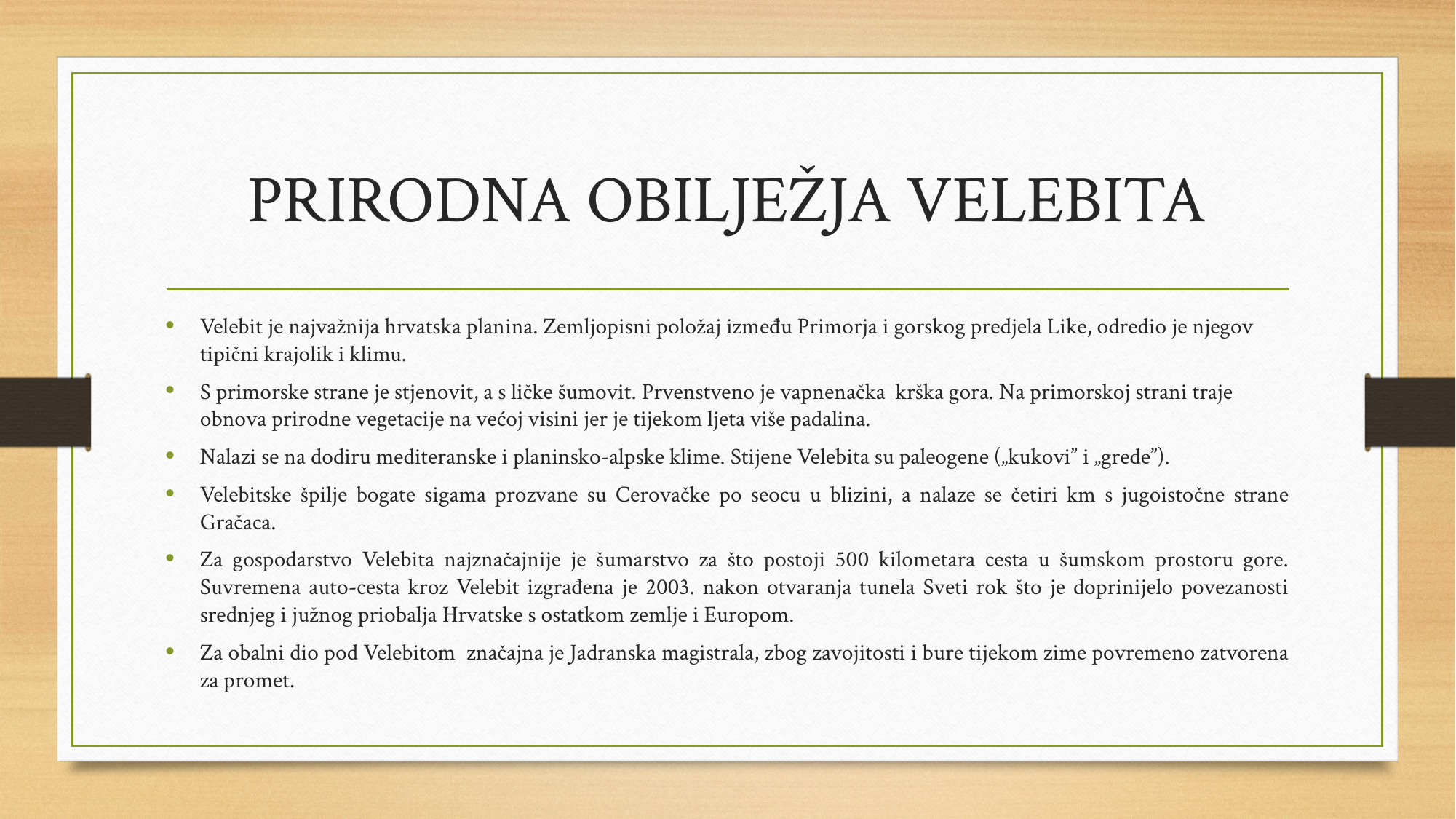

# PRIRODNA OBILJEŽJA VELEBITA
Velebit je najvažnija hrvatska planina. Zemljopisni položaj između Primorja i gorskog predjela Like, odredio je njegov tipični krajolik i klimu.
S primorske strane je stjenovit, a s ličke šumovit. Prvenstveno je vapnenačka  krška gora. Na primorskoj strani traje obnova prirodne vegetacije na većoj visini jer je tijekom ljeta više padalina.
Nalazi se na dodiru mediteranske i planinsko-alpske klime. Stijene Velebita su paleogene („kukovi” i „grede”).
Velebitske špilje bogate sigama prozvane su Cerovačke po seocu u blizini, a nalaze se četiri km s jugoistočne strane Gračaca.
Za gospodarstvo Velebita najznačajnije je šumarstvo za što postoji 500 kilometara cesta u šumskom prostoru gore. Suvremena auto-cesta kroz Velebit izgrađena je 2003. nakon otvaranja tunela Sveti rok što je doprinijelo povezanosti srednjeg i južnog priobalja Hrvatske s ostatkom zemlje i Europom.
Za obalni dio pod Velebitom  značajna je Jadranska magistrala, zbog zavojitosti i bure tijekom zime povremeno zatvorena za promet.